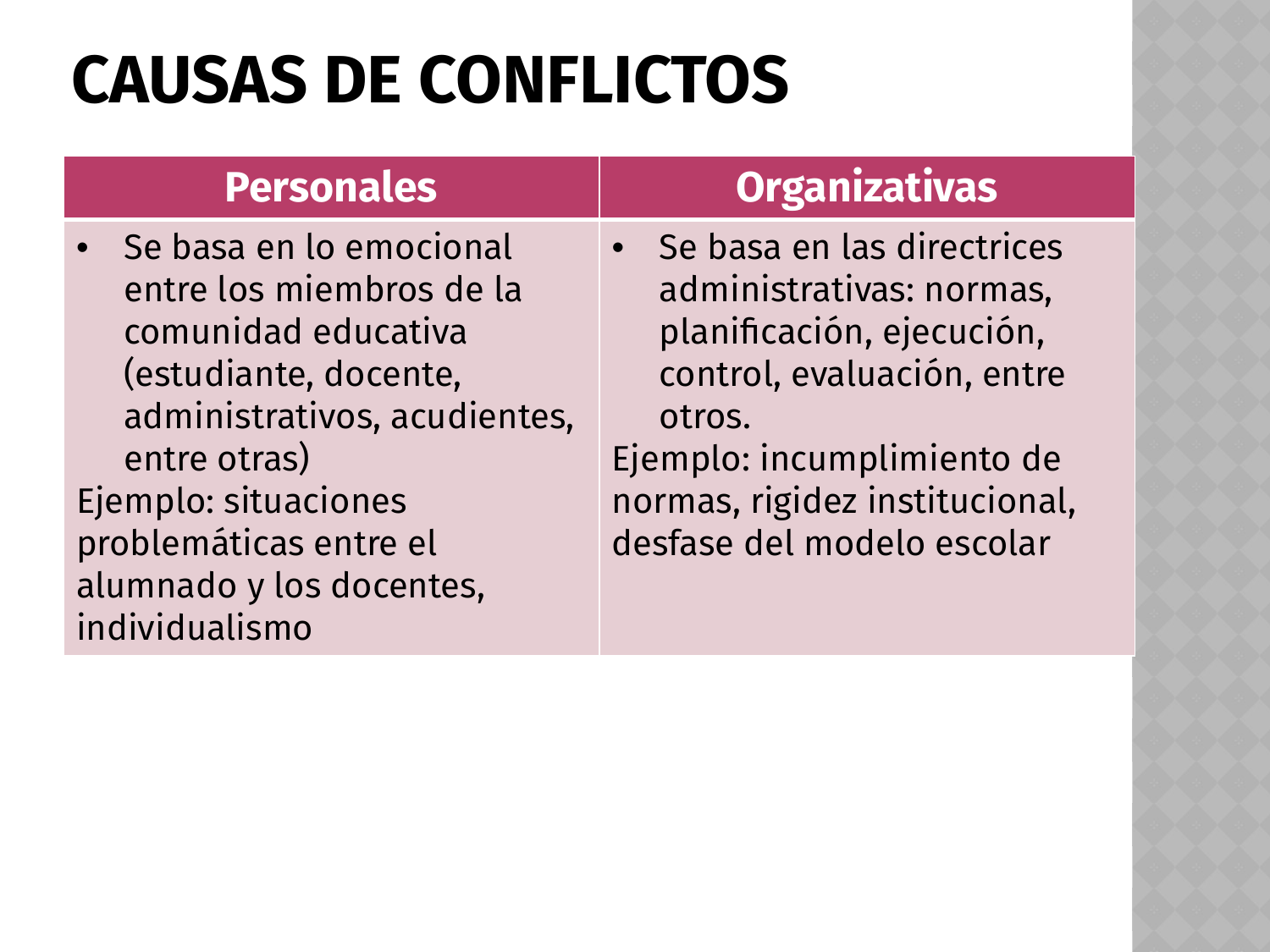

# causas de conflictos
| Personales | Organizativas |
| --- | --- |
| Se basa en lo emocional entre los miembros de la comunidad educativa (estudiante, docente, administrativos, acudientes, entre otras) Ejemplo: situaciones problemáticas entre el alumnado y los docentes, individualismo | Se basa en las directrices administrativas: normas, planificación, ejecución, control, evaluación, entre otros. Ejemplo: incumplimiento de normas, rigidez institucional, desfase del modelo escolar |